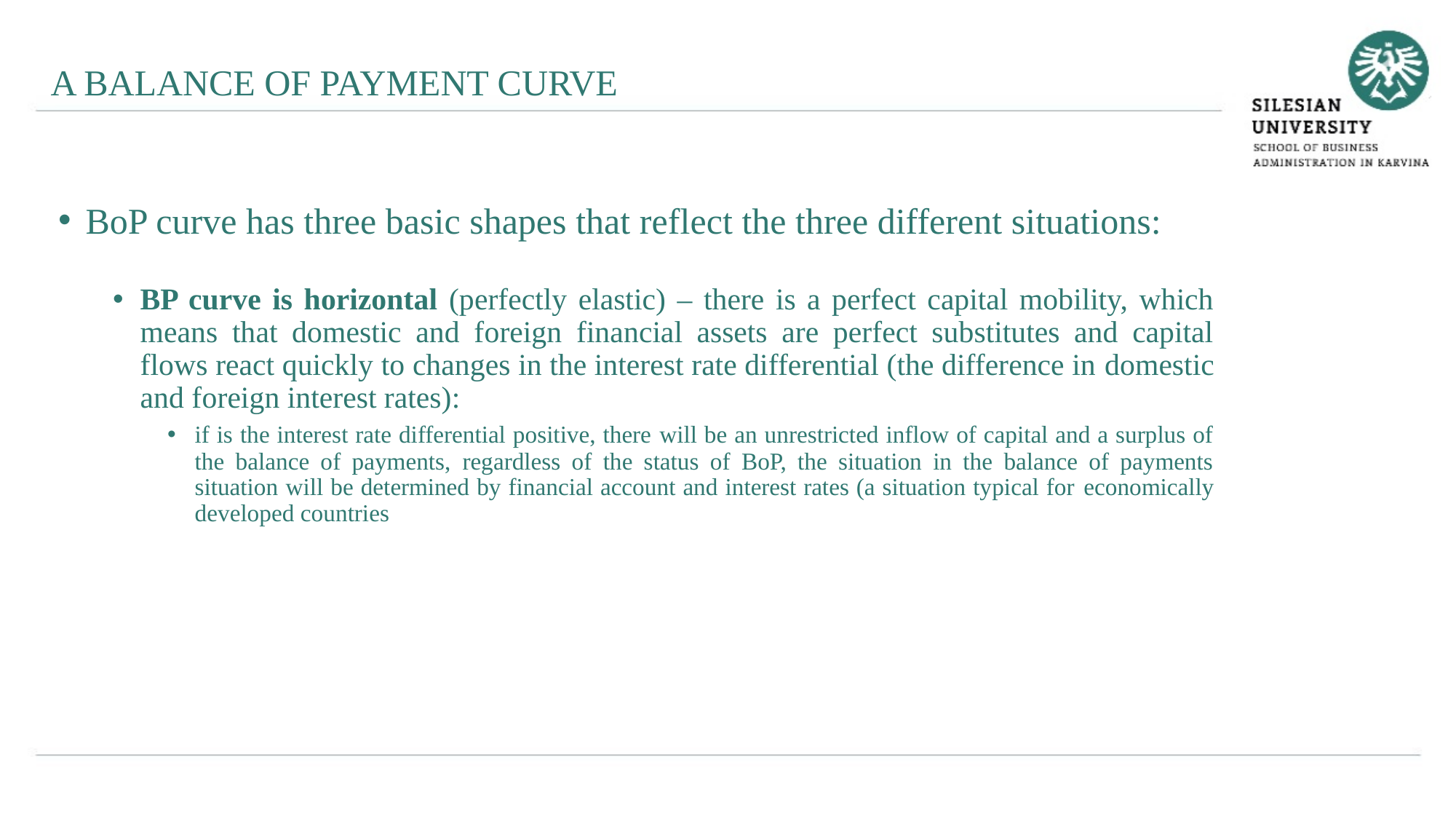

A BALANCE OF PAYMENT CURVE
BoP curve has three basic shapes that reflect the three different situations:

BP curve is horizontal (perfectly elastic) – there is a perfect capital mobility, which means that domestic and foreign financial assets are perfect substitutes and capital flows react quickly to changes in the interest rate differential (the difference in domestic and foreign interest rates):
if is the interest rate differential positive, there will be an unrestricted inflow of capital and a surplus of the balance of payments, regardless of the status of BoP, the situation in the balance of payments situation will be determined by financial account and interest rates (a situation typical for economically developed countries